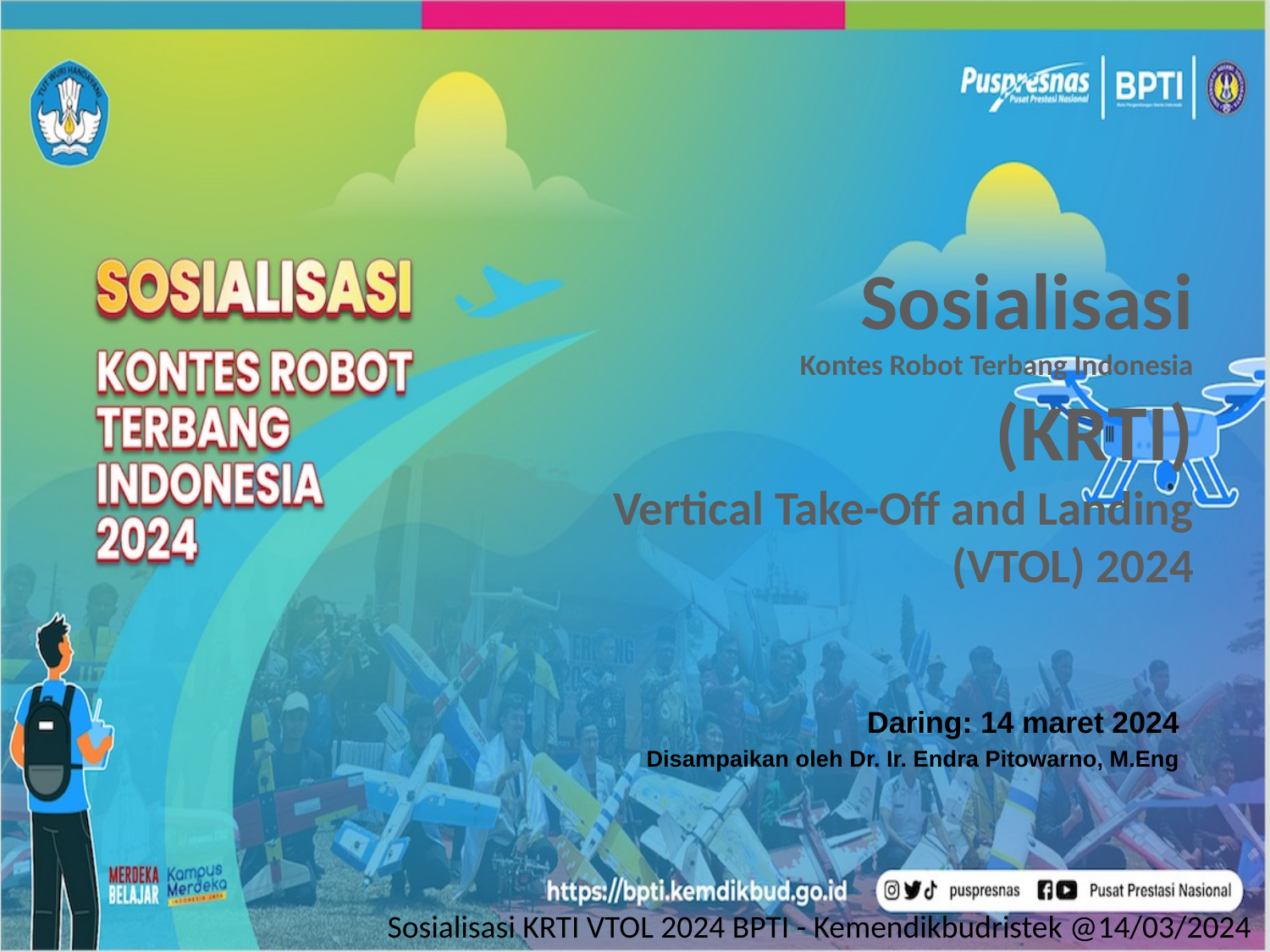

# Sosialisasi Kontes Robot Terbang Indonesia (KRTI) Vertical Take-Off and Landing (VTOL) 2024
Daring: 14 maret 2024
Disampaikan oleh Dr. Ir. Endra Pitowarno, M.Eng
Sosialisasi KRTI VTOL 2024 BPTI - Kemendikbudristek @14/03/2024